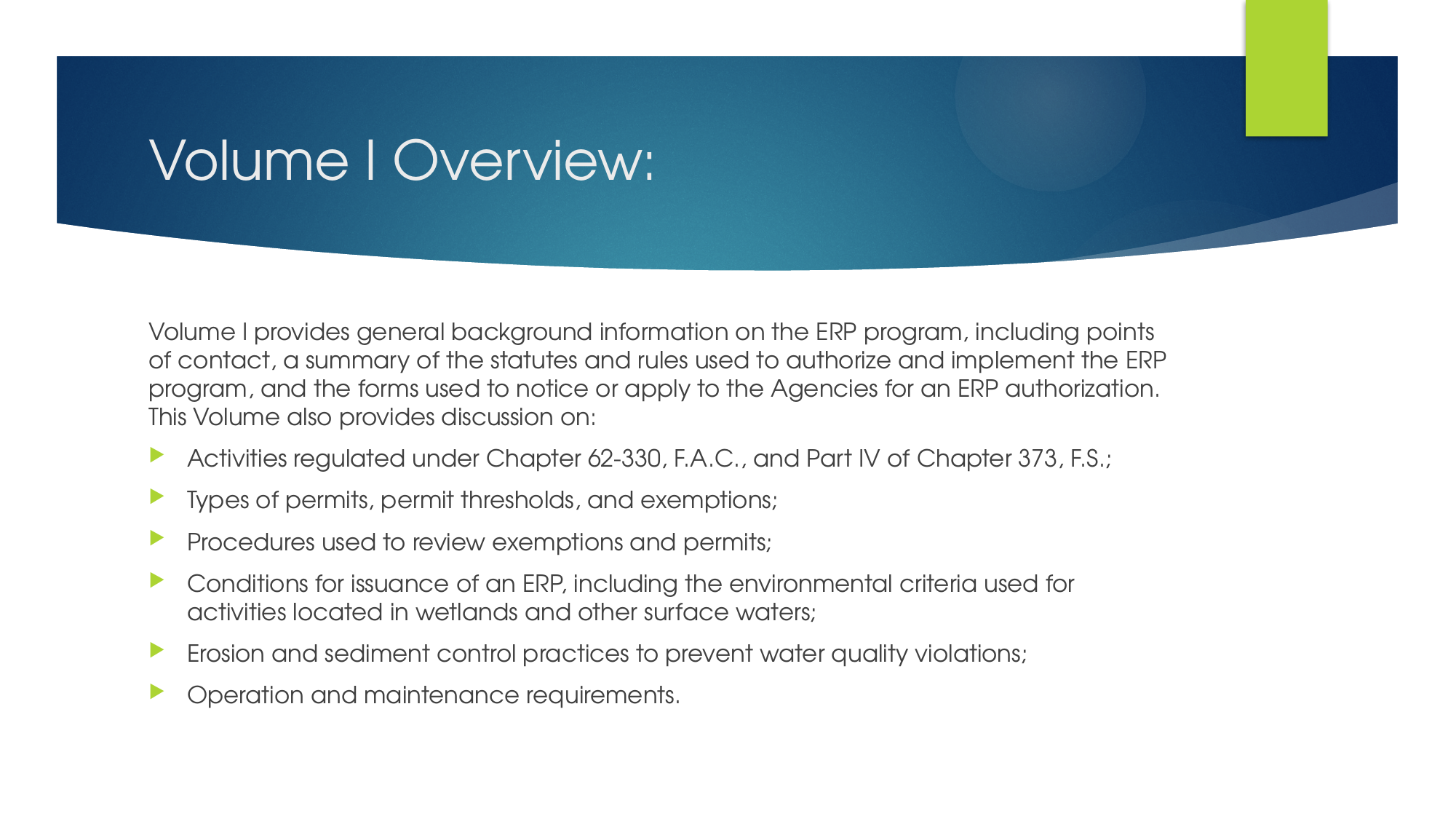

# Volume I Overview:
Volume I provides general background information on the ERP program, including points of contact, a summary of the statutes and rules used to authorize and implement the ERP program, and the forms used to notice or apply to the Agencies for an ERP authorization.  This Volume also provides discussion on:
Activities regulated under Chapter 62-330, F.A.C., and Part IV of Chapter 373, F.S.;
Types of permits, permit thresholds, and exemptions;
Procedures used to review exemptions and permits;
Conditions for issuance of an ERP, including the environmental criteria used for activities located in wetlands and other surface waters;
Erosion and sediment control practices to prevent water quality violations;
Operation and maintenance requirements.